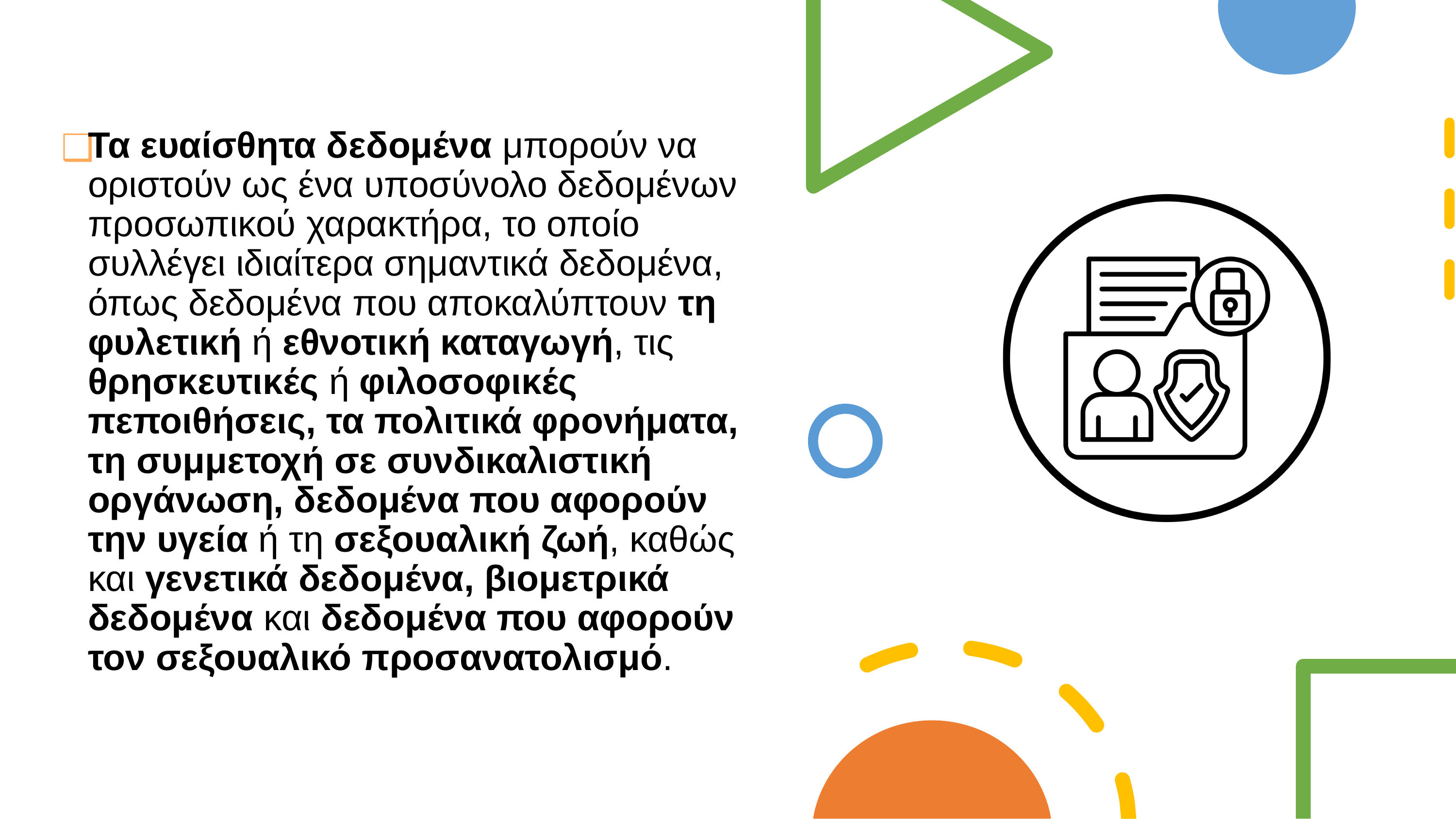

Τα ευαίσθητα δεδομένα μπορούν να οριστούν ως ένα υποσύνολο δεδομένων προσωπικού χαρακτήρα, το οποίο συλλέγει ιδιαίτερα σημαντικά δεδομένα, όπως δεδομένα που αποκαλύπτουν τη φυλετική ή εθνοτική καταγωγή, τις θρησκευτικές ή φιλοσοφικές πεποιθήσεις, τα πολιτικά φρονήματα, τη συμμετοχή σε συνδικαλιστική οργάνωση, δεδομένα που αφορούν την υγεία ή τη σεξουαλική ζωή, καθώς και γενετικά δεδομένα, βιομετρικά δεδομένα και δεδομένα που αφορούν τον σεξουαλικό προσανατολισμό.